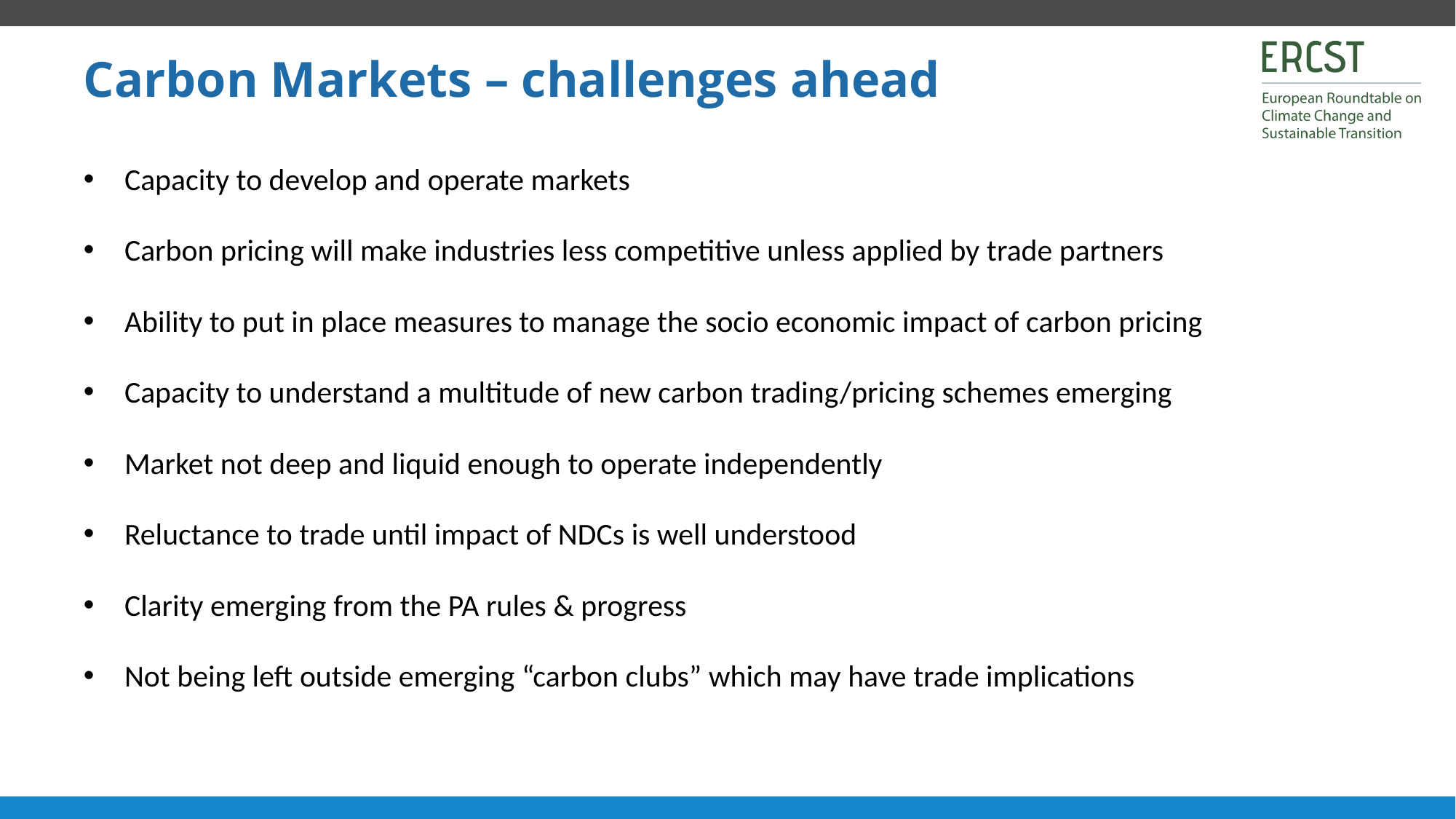

Carbon Markets – challenges ahead
Capacity to develop and operate markets
Carbon pricing will make industries less competitive unless applied by trade partners
Ability to put in place measures to manage the socio economic impact of carbon pricing
Capacity to understand a multitude of new carbon trading/pricing schemes emerging
Market not deep and liquid enough to operate independently
Reluctance to trade until impact of NDCs is well understood
Clarity emerging from the PA rules & progress
Not being left outside emerging “carbon clubs” which may have trade implications